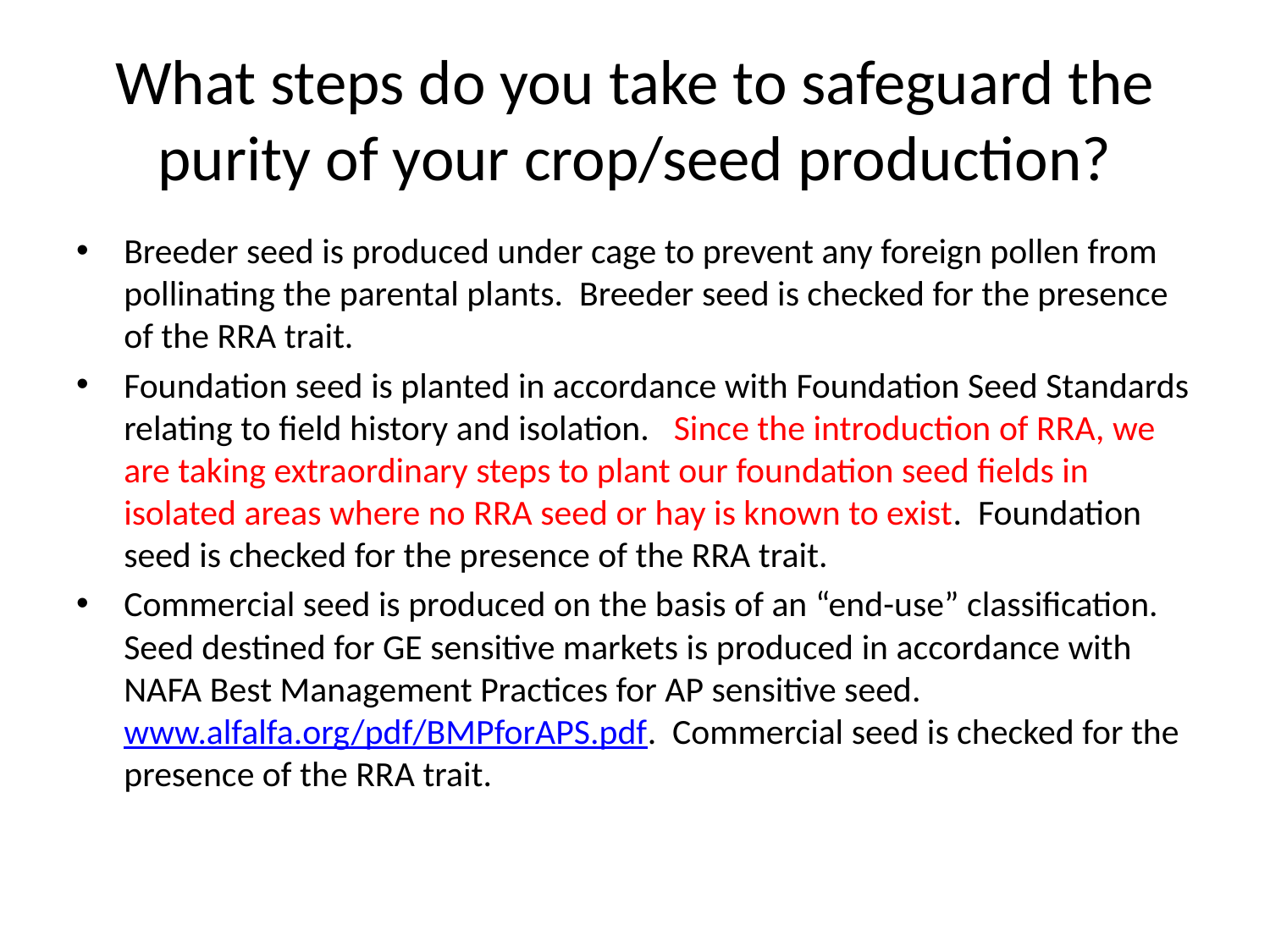

# What steps do you take to safeguard the purity of your crop/seed production?
Breeder seed is produced under cage to prevent any foreign pollen from pollinating the parental plants.  Breeder seed is checked for the presence of the RRA trait.
Foundation seed is planted in accordance with Foundation Seed Standards relating to field history and isolation.   Since the introduction of RRA, we are taking extraordinary steps to plant our foundation seed fields in isolated areas where no RRA seed or hay is known to exist.  Foundation seed is checked for the presence of the RRA trait.
Commercial seed is produced on the basis of an “end-use” classification.  Seed destined for GE sensitive markets is produced in accordance with NAFA Best Management Practices for AP sensitive seed.   www.alfalfa.org/pdf/BMPforAPS.pdf.  Commercial seed is checked for the presence of the RRA trait.